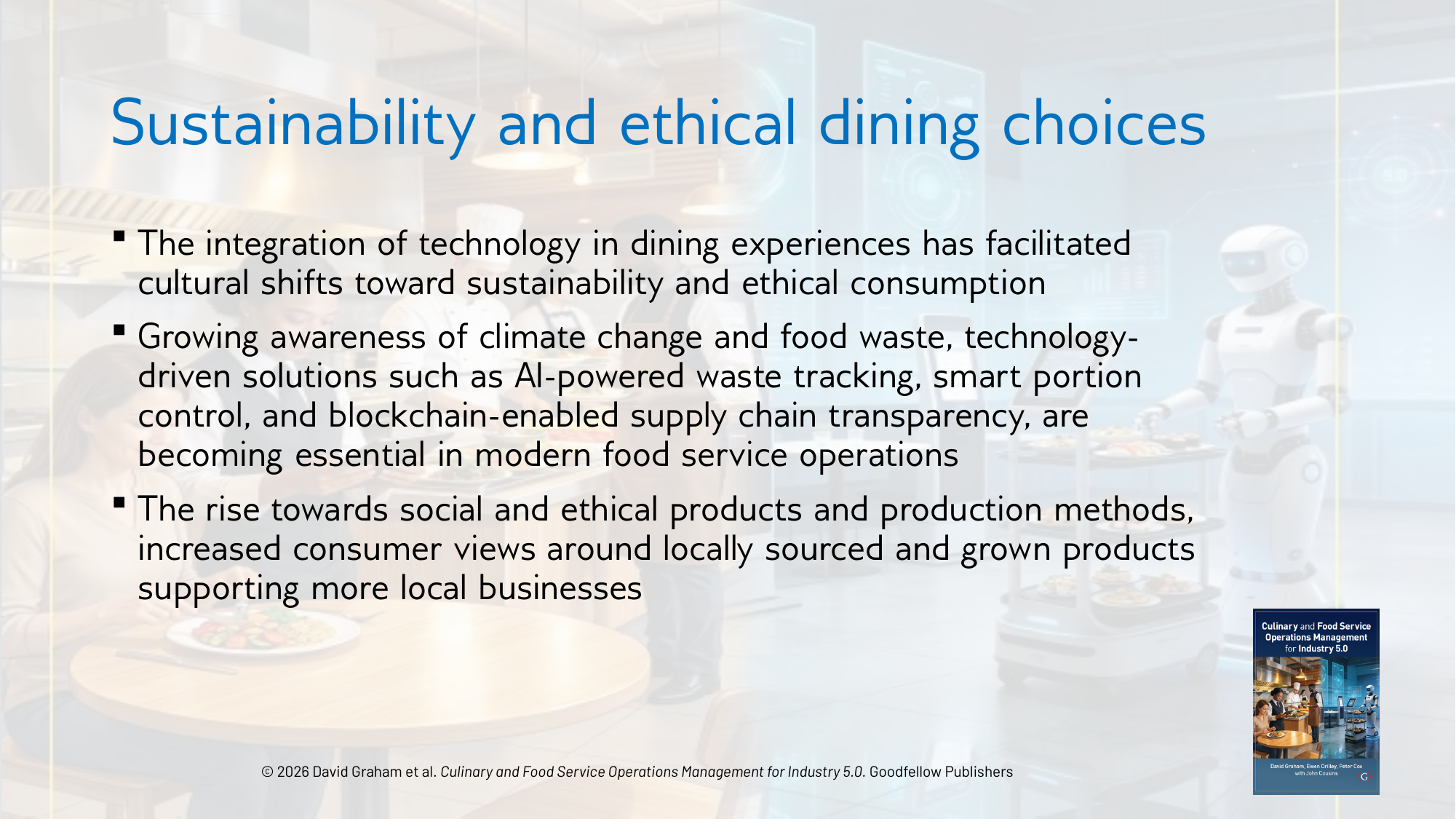

# Sustainability and ethical dining choices
The integration of technology in dining experiences has facilitated cultural shifts toward sustainability and ethical consumption
Growing awareness of climate change and food waste, technology-driven solutions such as AI-powered waste tracking, smart portion control, and blockchain-enabled supply chain transparency, are becoming essential in modern food service operations
The rise towards social and ethical products and production methods, increased consumer views around locally sourced and grown products supporting more local businesses
© 2026 David Graham et al. Culinary and Food Service Operations Management for Industry 5.0. Goodfellow Publishers